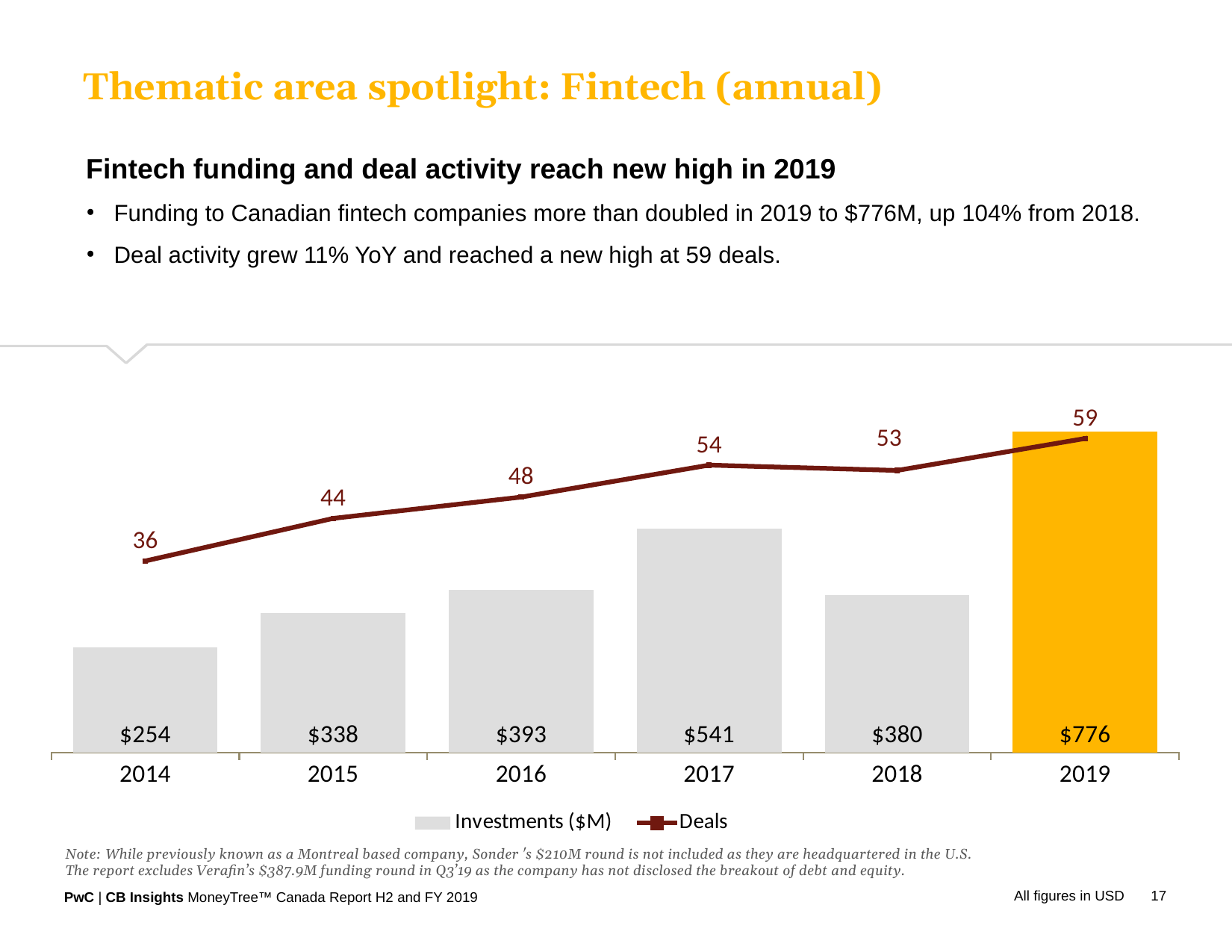

Thematic area spotlight: Fintech (annual)
Fintech funding and deal activity reach new high in 2019
Funding to Canadian fintech companies more than doubled in 2019 to $776M, up 104% from 2018.
Deal activity grew 11% YoY and reached a new high at 59 deals.

### Chart

| Category | Investments ($M) | Deals |
|---|---|---|
| 2014 | 253.98999999999998 | 36.0 |
| 2015 | 337.90999999999997 | 44.0 |
| 2016 | 392.49999999999994 | 48.0 |
| 2017 | 541.07 | 54.0 |
| 2018 | 380.11 | 53.0 |
| 2019 | 775.74 | 59.0 |
Note: While previously known as a Montreal based company, Sonder 's $210M round is not included as they are headquartered in the U.S.
The report excludes Verafin’s $387.9M funding round in Q3’19 as the company has not disclosed the breakout of debt and equity.
All figures in USD
17